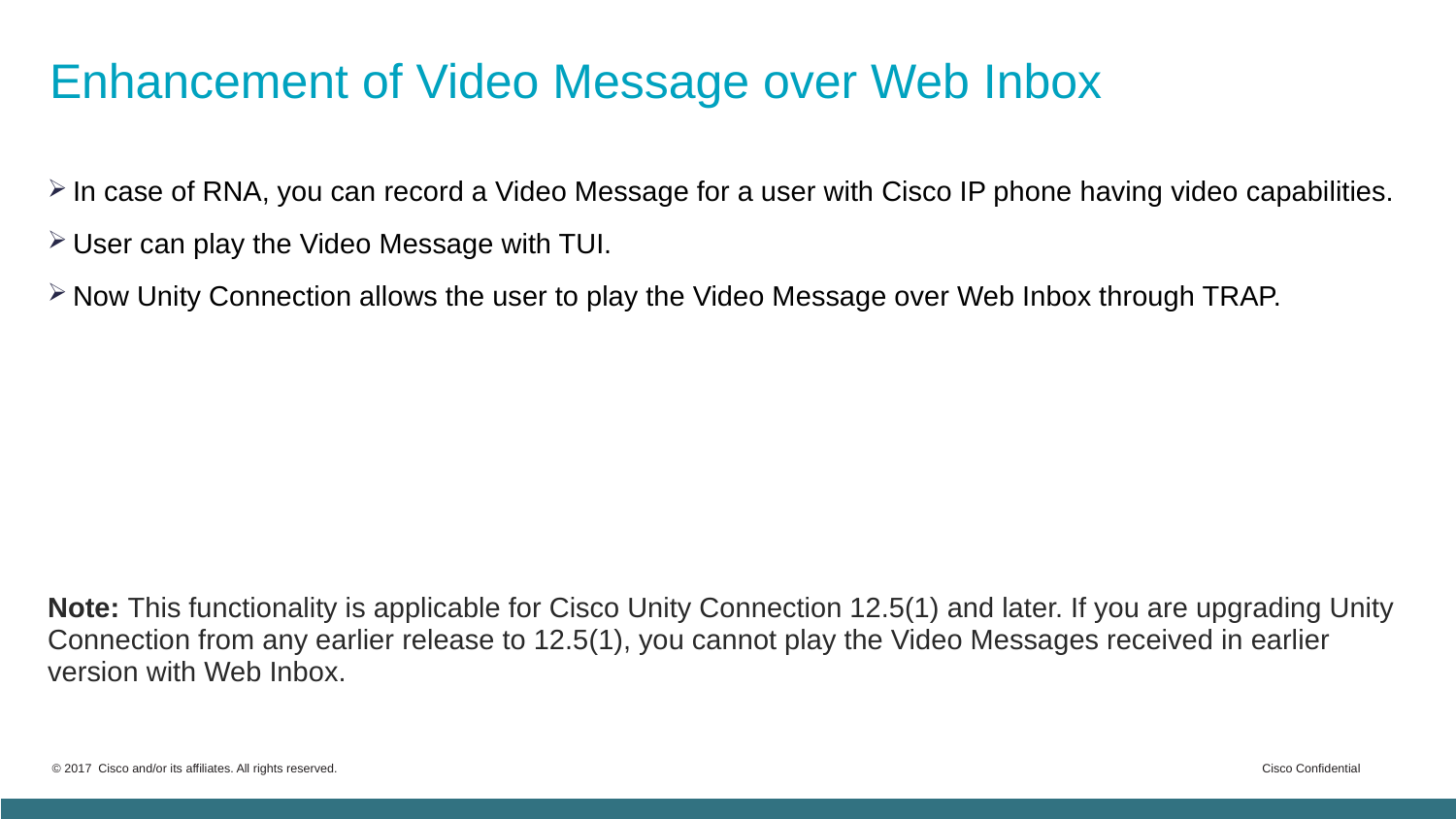

# Enhancement of Video Message over Web Inbox
In case of RNA, you can record a Video Message for a user with Cisco IP phone having video capabilities.
User can play the Video Message with TUI.
Now Unity Connection allows the user to play the Video Message over Web Inbox through TRAP.

Note: This functionality is applicable for Cisco Unity Connection 12.5(1) and later. If you are upgrading Unity Connection from any earlier release to 12.5(1), you cannot play the Video Messages received in earlier version with Web Inbox.